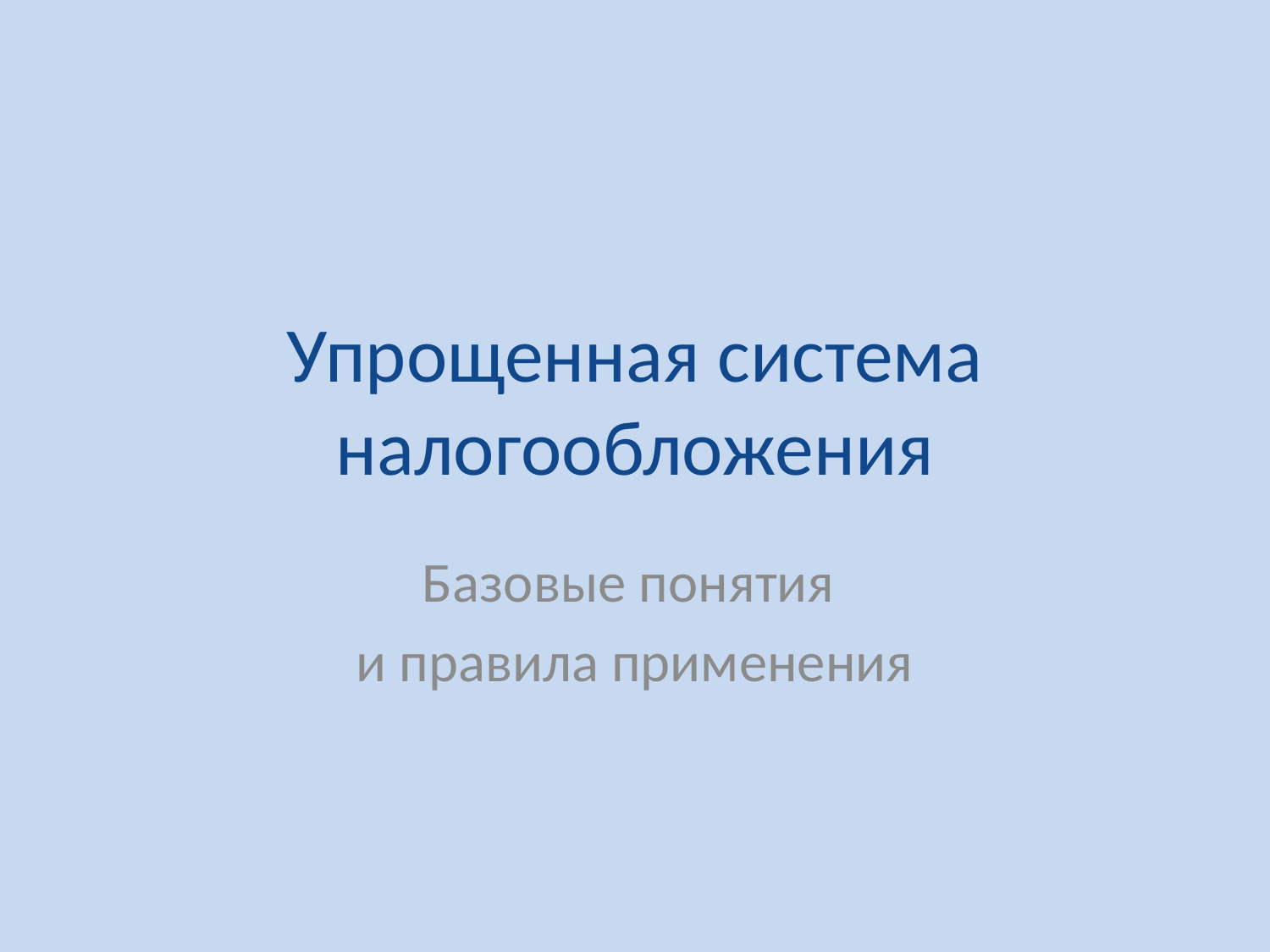

# Упрощенная система налогообложения
Базовые понятия
и правила применения